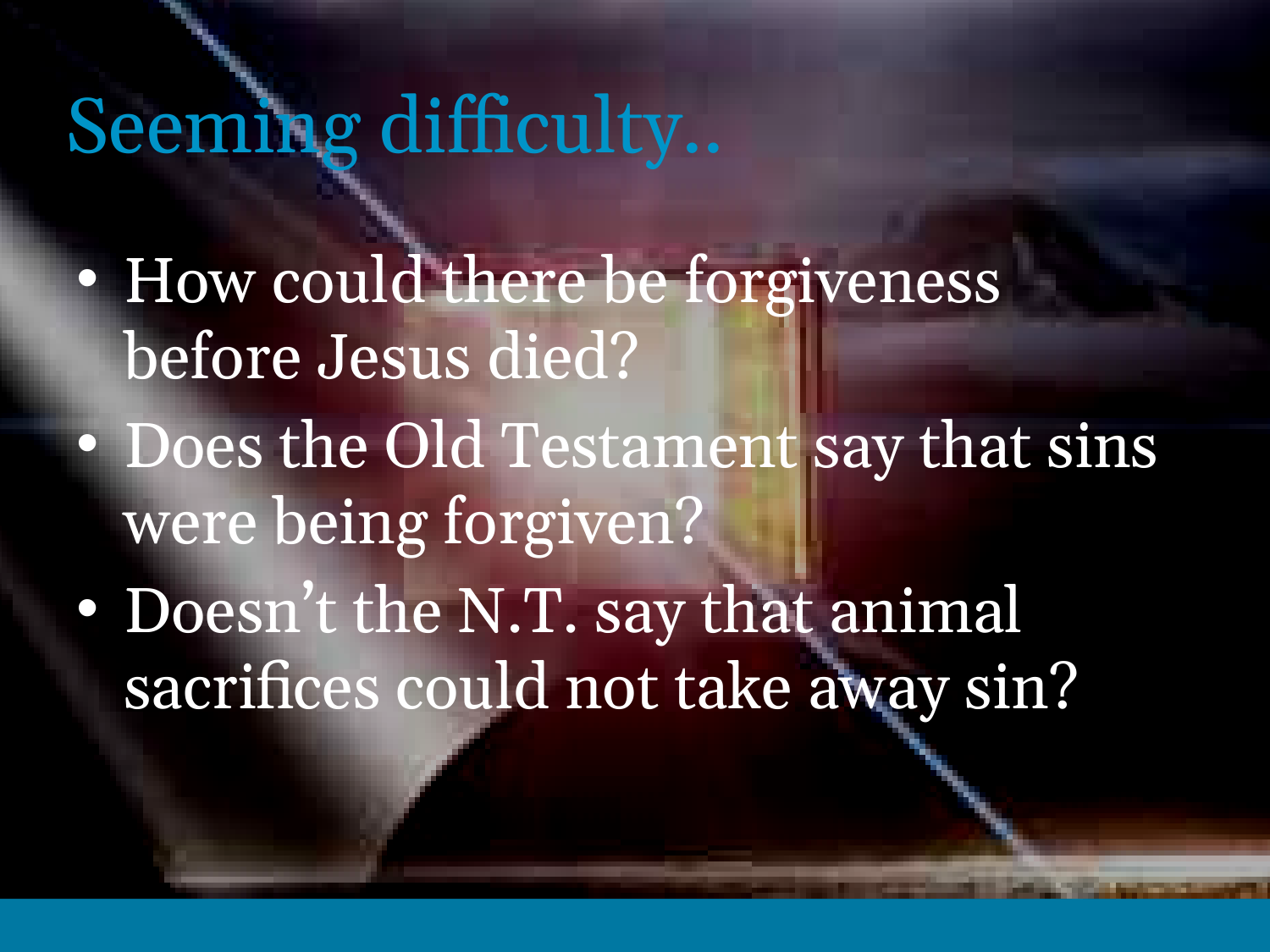

# Seeming difficulty..
How could there be forgiveness before Jesus died?
Does the Old Testament say that sins were being forgiven?
Doesn’t the N.T. say that animal sacrifices could not take away sin?